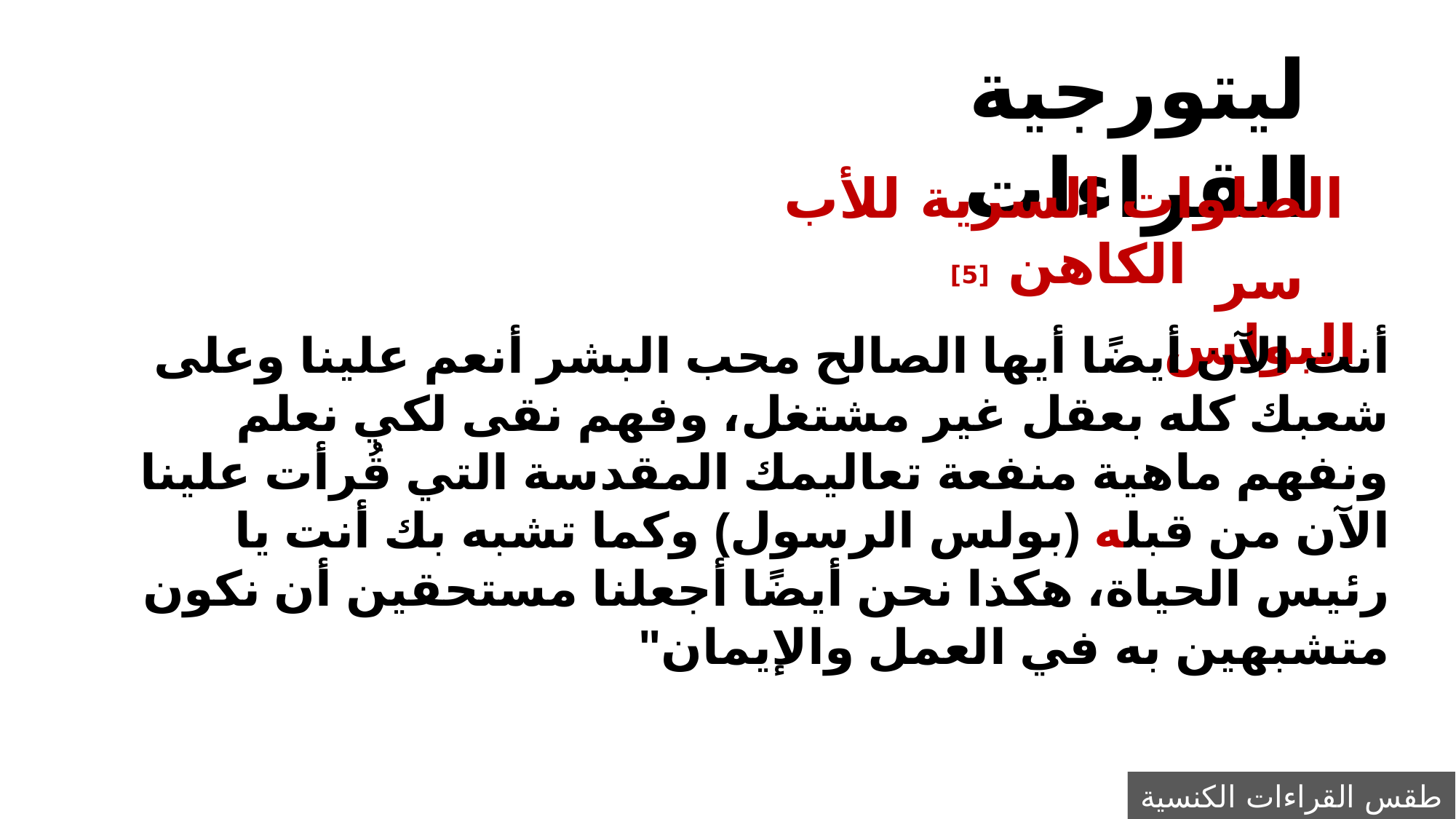

ليتورجية القراءات
الصلوات السرية للأب الكاهن [5]
سر البولس
أنت الآن أيضًا أيها الصالح محب البشر أنعم علينا وعلى شعبك كله بعقل غير مشتغل، وفهم نقى لكي نعلم ونفهم ماهية منفعة تعاليمك المقدسة التي قُرأت علينا الآن من قبله (بولس الرسول) وكما تشبه بك أنت يا رئيس الحياة، هكذا نحن أيضًا أجعلنا مستحقين أن نكون متشبهين به في العمل والإيمان"